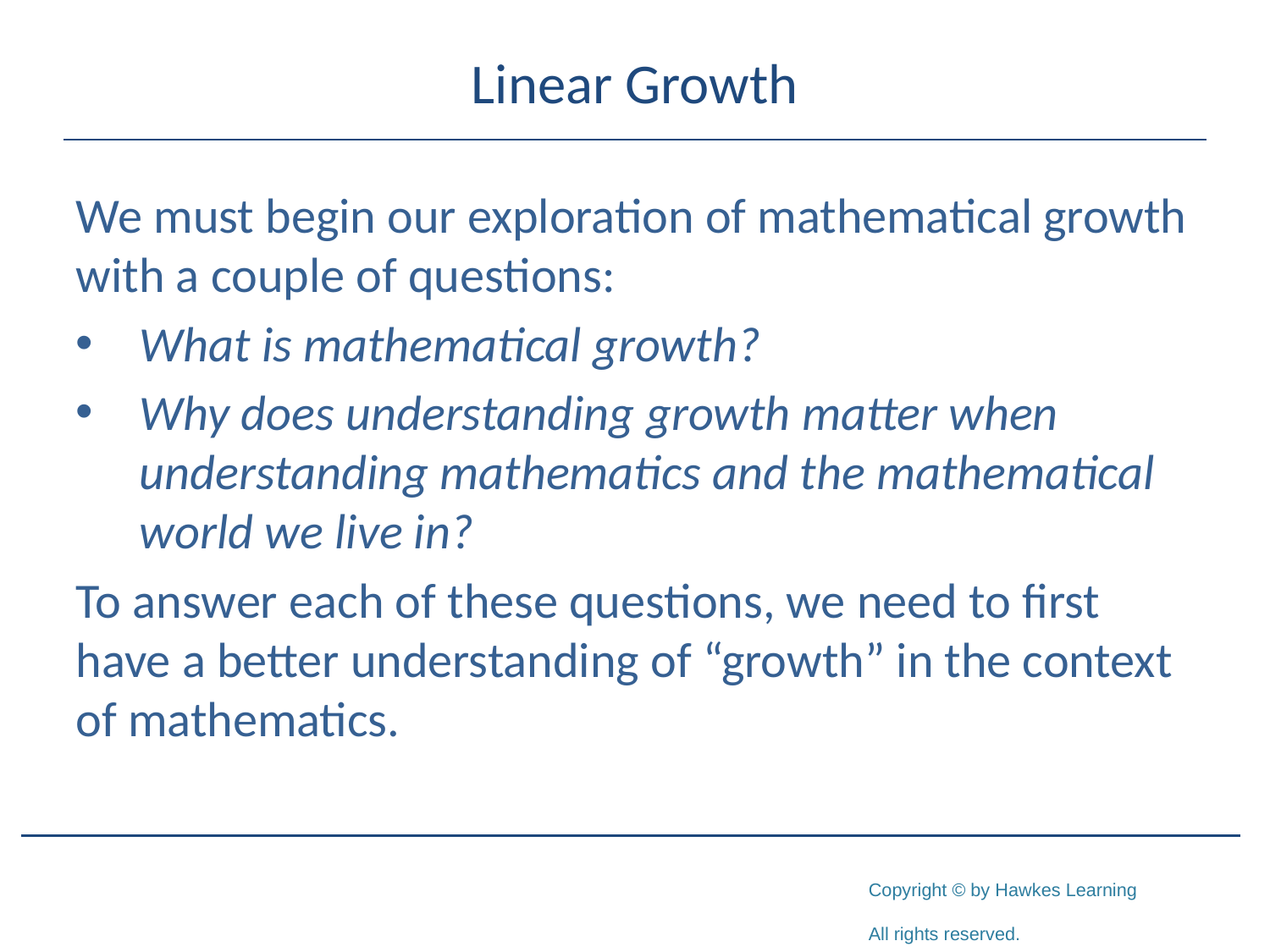

# Linear Growth
We must begin our exploration of mathematical growth with a couple of questions:
What is mathematical growth?
Why does understanding growth matter when understanding mathematics and the mathematical world we live in?
To answer each of these questions, we need to first have a better understanding of “growth” in the context of mathematics.